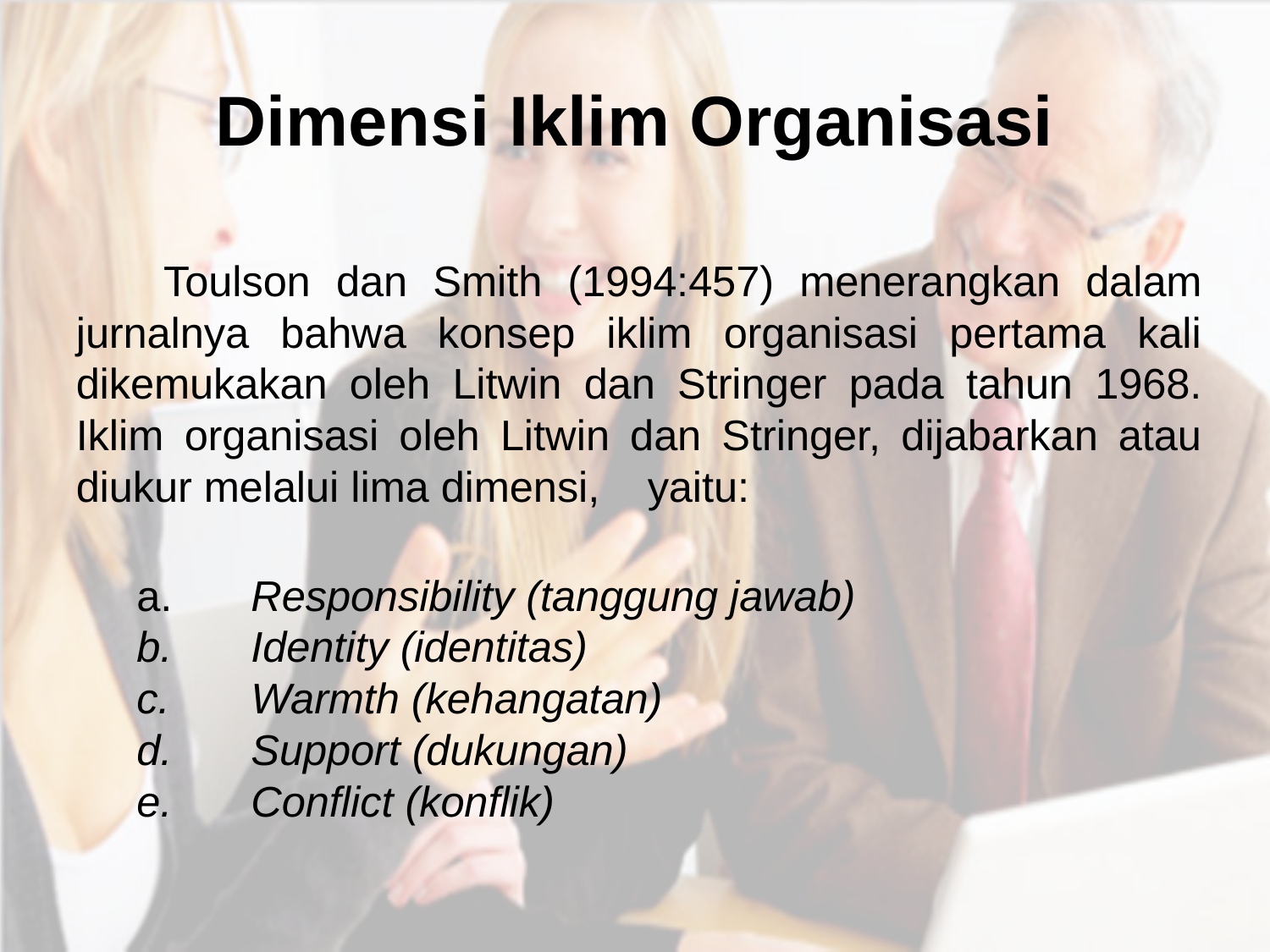

# Dimensi Iklim Organisasi

 Toulson dan Smith (1994:457) menerangkan dalam jurnalnya bahwa konsep iklim organisasi pertama kali dikemukakan oleh Litwin dan Stringer pada tahun 1968. Iklim organisasi oleh Litwin dan Stringer, dijabarkan atau diukur melalui lima dimensi, 	yaitu:
a. 	Responsibility (tanggung jawab)
b. 	Identity (identitas)
c. 	Warmth (kehangatan)
d. 	Support (dukungan)
e. 	Conflict (konflik)